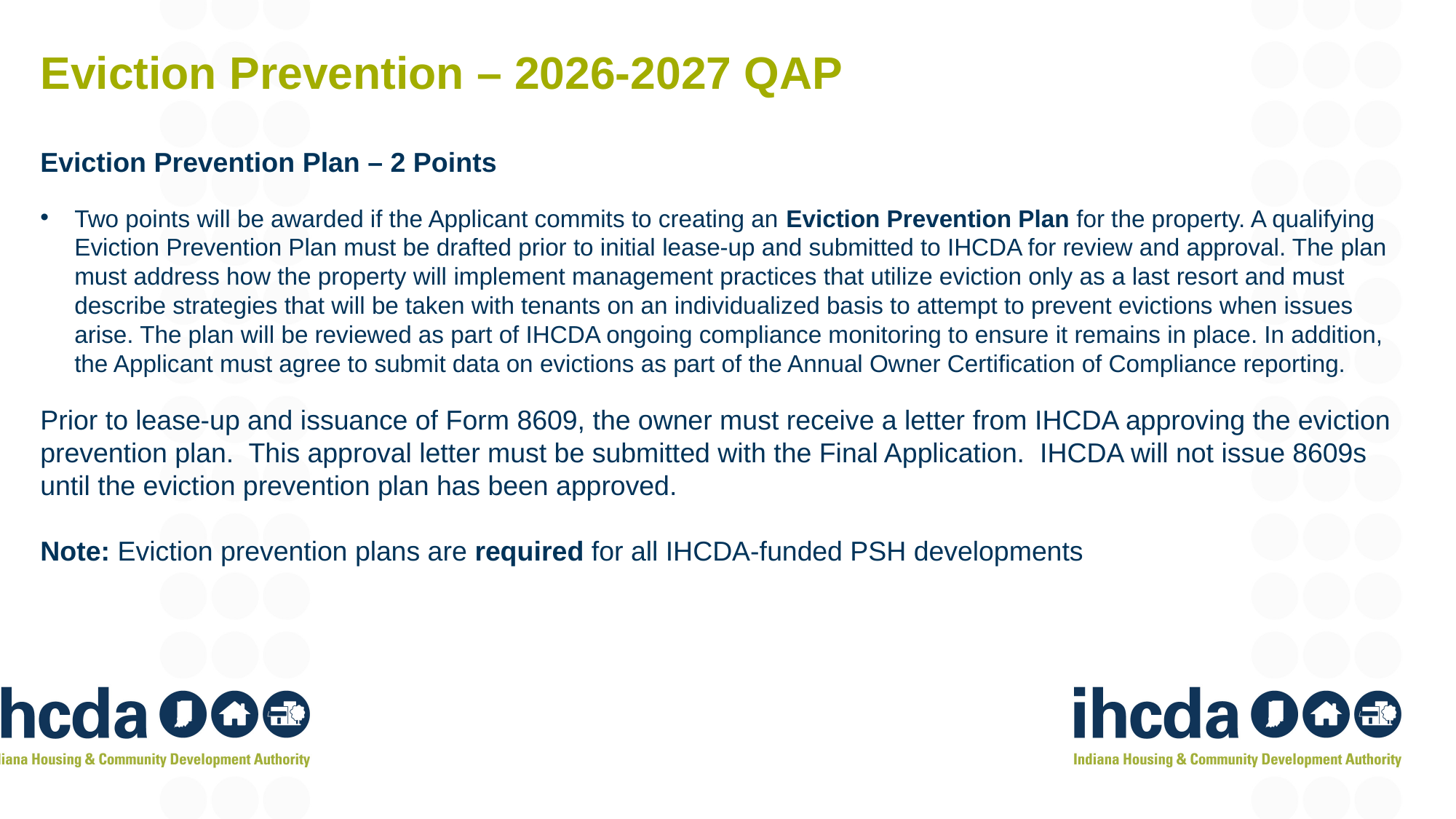

# Eviction Prevention – 2026-2027 QAP
Eviction Prevention Plan – 2 Points

Two points will be awarded if the Applicant commits to creating an Eviction Prevention Plan for the property. A qualifying Eviction Prevention Plan must be drafted prior to initial lease-up and submitted to IHCDA for review and approval. The plan must address how the property will implement management practices that utilize eviction only as a last resort and must describe strategies that will be taken with tenants on an individualized basis to attempt to prevent evictions when issues arise. The plan will be reviewed as part of IHCDA ongoing compliance monitoring to ensure it remains in place. In addition, the Applicant must agree to submit data on evictions as part of the Annual Owner Certification of Compliance reporting.

Prior to lease-up and issuance of Form 8609, the owner must receive a letter from IHCDA approving the eviction prevention plan.  This approval letter must be submitted with the Final Application.  IHCDA will not issue 8609s until the eviction prevention plan has been approved.

Note: Eviction prevention plans are required for all IHCDA-funded PSH developments